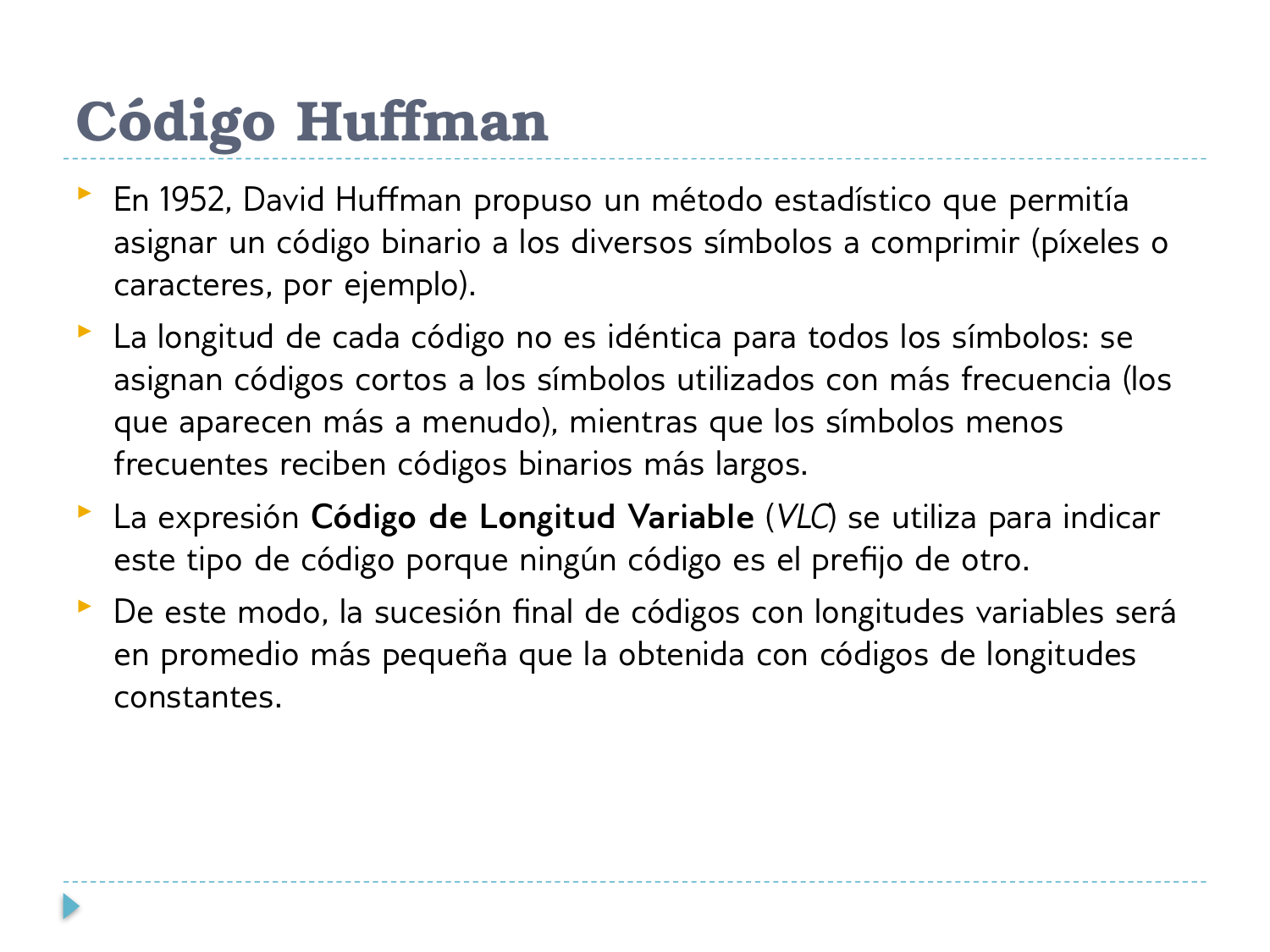

# Código Huffman
En 1952, David Huffman propuso un método estadístico que permitía asignar un código binario a los diversos símbolos a comprimir (píxeles o caracteres, por ejemplo).
La longitud de cada código no es idéntica para todos los símbolos: se asignan códigos cortos a los símbolos utilizados con más frecuencia (los que aparecen más a menudo), mientras que los símbolos menos frecuentes reciben códigos binarios más largos.
La expresión Código de Longitud Variable (VLC) se utiliza para indicar este tipo de código porque ningún código es el prefijo de otro.
De este modo, la sucesión final de códigos con longitudes variables será en promedio más pequeña que la obtenida con códigos de longitudes constantes.